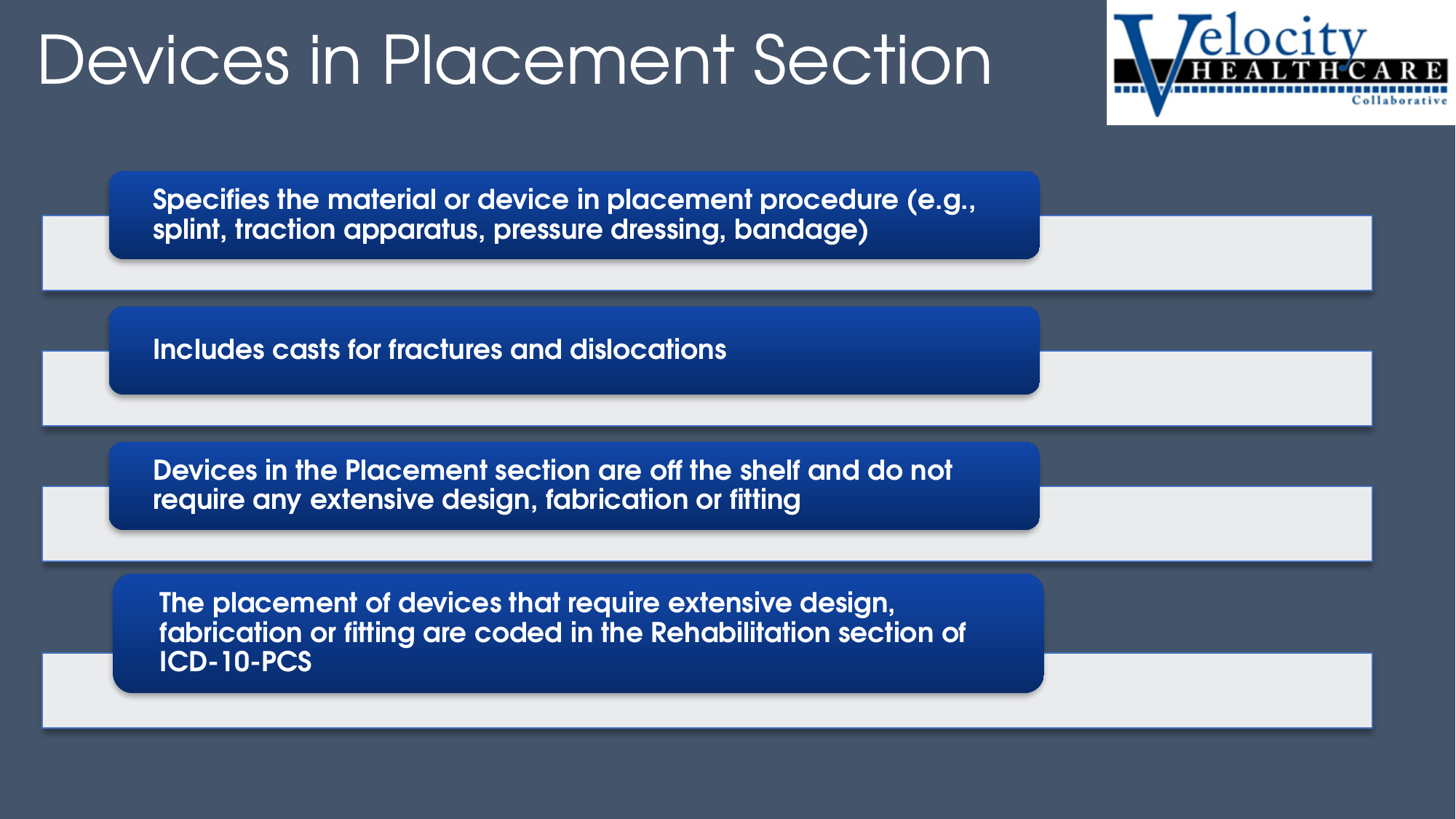

# Devices in Placement Section
Specifies the material or device in placement procedure (e.g., splint, traction apparatus, pressure dressing, bandage)
Includes casts for fractures and dislocations
Devices in the Placement section are off the shelf and do not require any extensive design, fabrication or fitting
The placement of devices that require extensive design, fabrication or fitting are coded in the Rehabilitation section of ICD-10-PCS